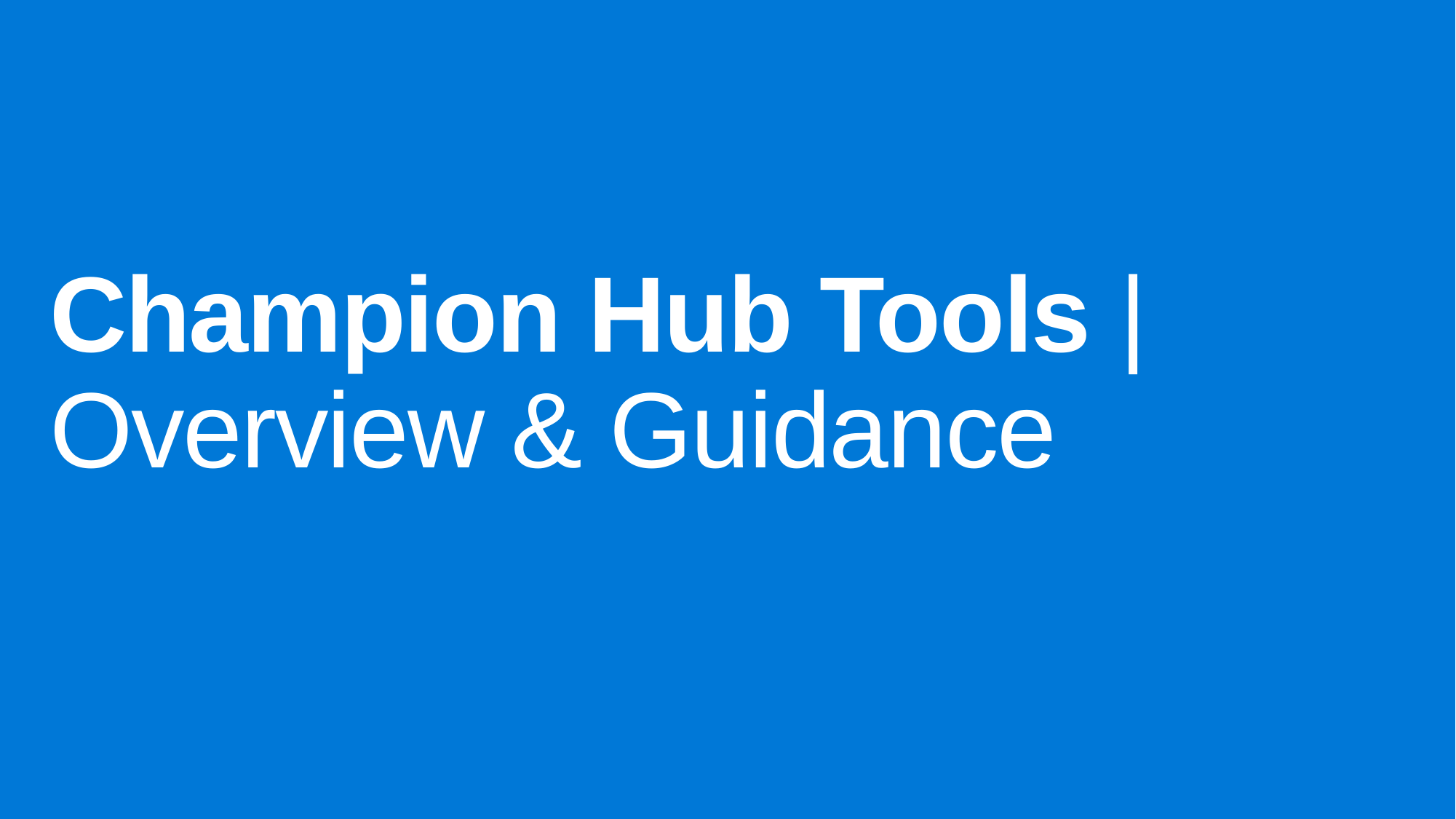

# Champion Hub Tools | Overview & Guidance